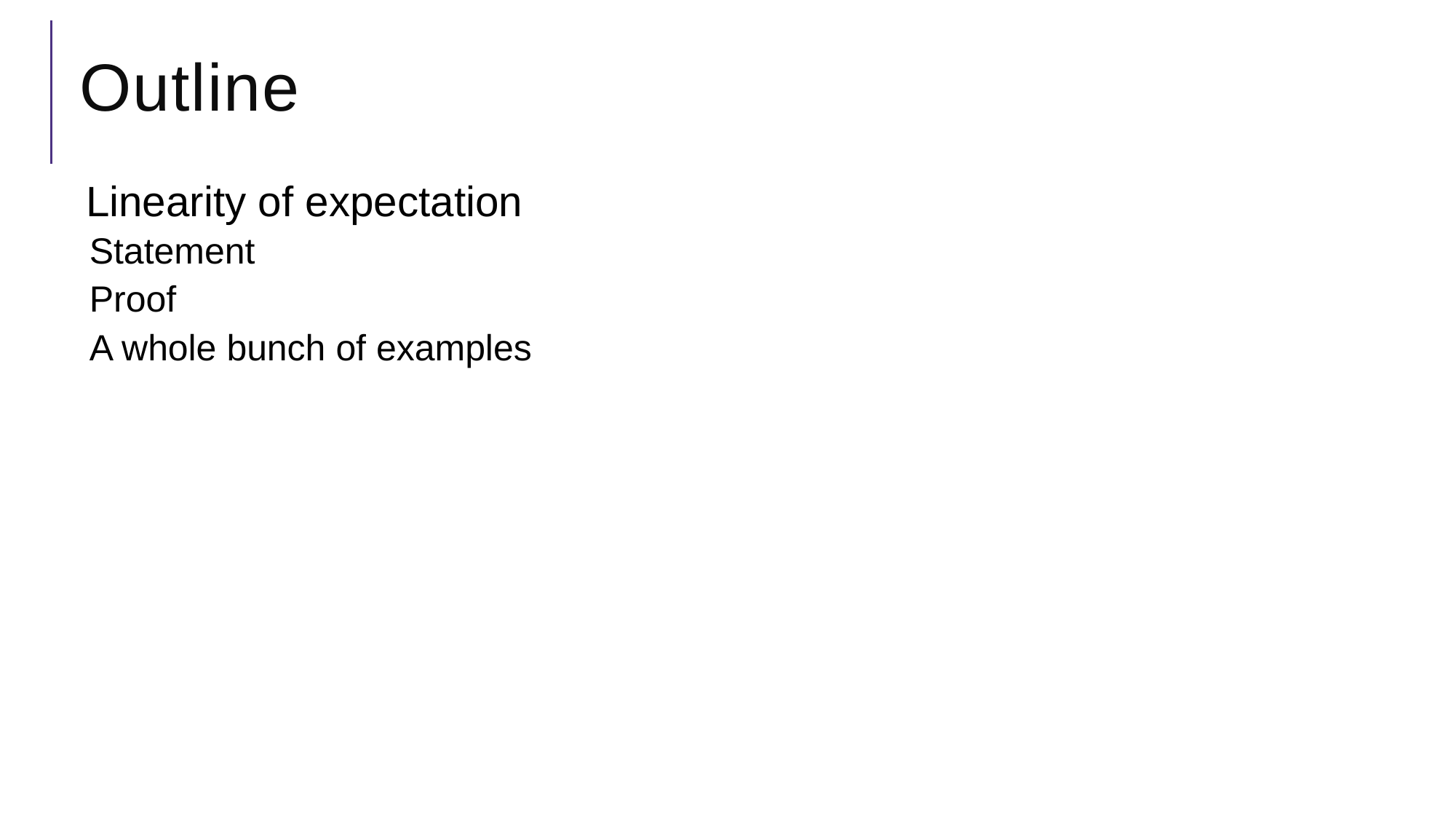

# Outline
Linearity of expectation
Statement
Proof
A whole bunch of examples